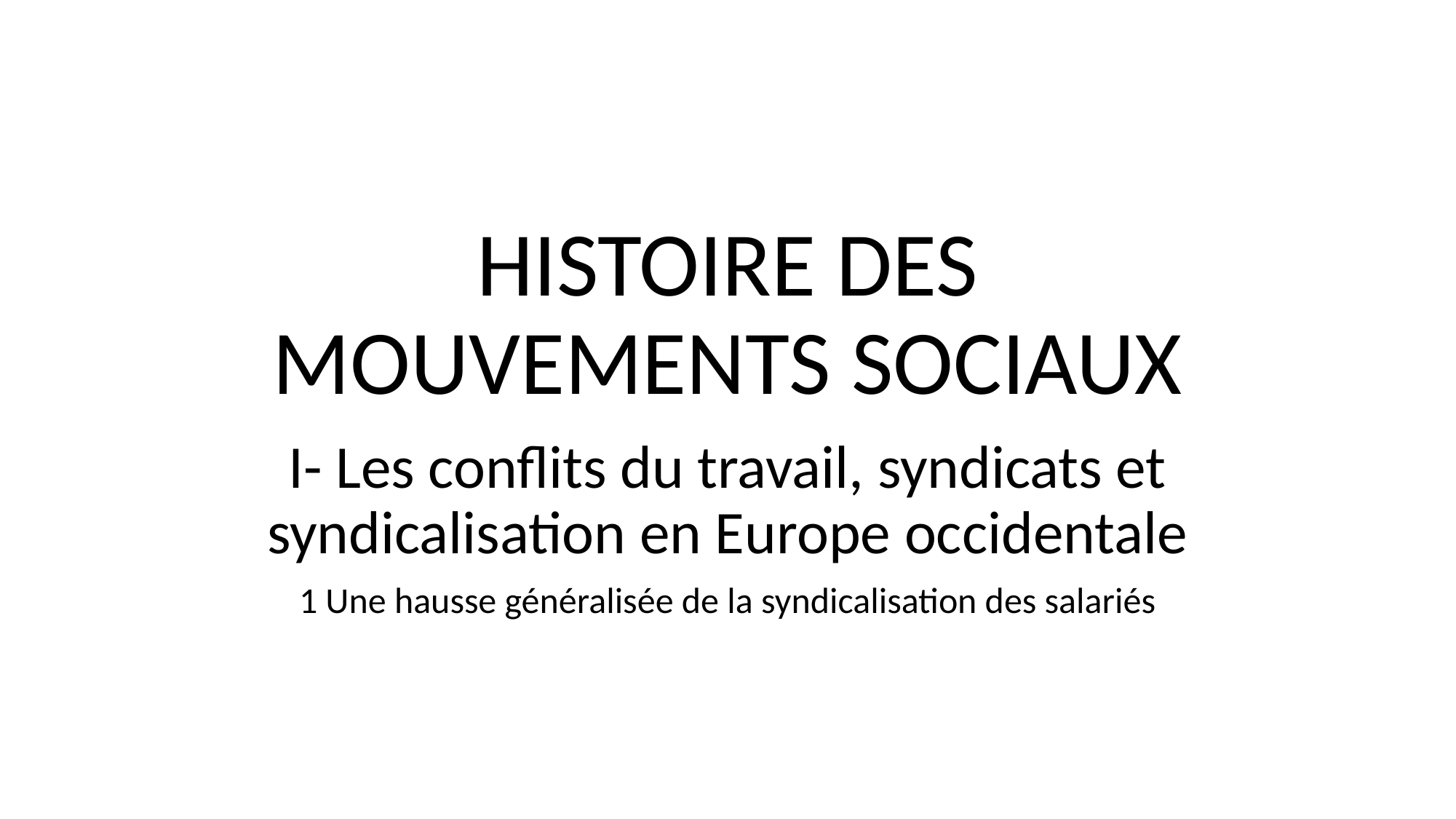

# HISTOIRE DES MOUVEMENTS SOCIAUX
I- Les conflits du travail, syndicats et syndicalisation en Europe occidentale
1 Une hausse généralisée de la syndicalisation des salariés